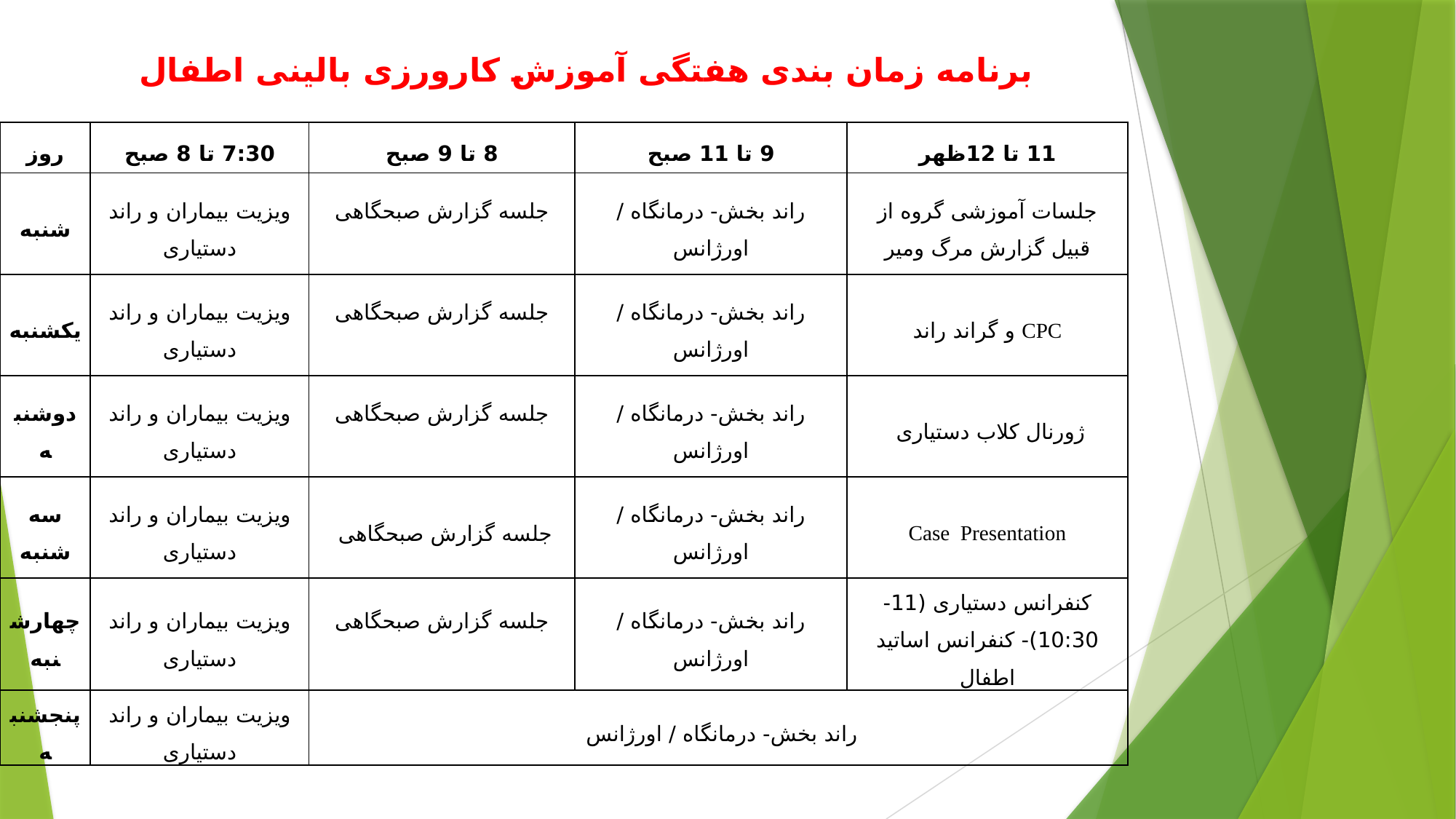

# برنامه زمان بندی هفتگی آموزش كارورزی بالینی اطفال
| روز | 7:30 تا 8 صبح | 8 تا 9 صبح | 9 تا 11 صبح | 11 تا 12ظهر |
| --- | --- | --- | --- | --- |
| شنبه | ویزیت بیماران و راند دستیاری | جلسه گزارش صبحگاهی | راند بخش- درمانگاه / اورژانس | جلسات آموزشی گروه از قبیل گزارش مرگ ومیر |
| یكشنبه | ویزیت بیماران و راند دستیاری | جلسه گزارش صبحگاهی | راند بخش- درمانگاه / اورژانس | CPC و گراند راند |
| دوشنبه | ویزیت بیماران و راند دستیاری | جلسه گزارش صبحگاهی | راند بخش- درمانگاه / اورژانس | ژورنال کلاب دستیاری |
| سه شنبه | ویزیت بیماران و راند دستیاری | جلسه گزارش صبحگاهی | راند بخش- درمانگاه / اورژانس | Case Presentation |
| چهارشنبه | ویزیت بیماران و راند دستیاری | جلسه گزارش صبحگاهی | راند بخش- درمانگاه / اورژانس | کنفرانس دستیاری (11-10:30)- كنفرانس اساتید اطفال |
| پنجشنبه | ویزیت بیماران و راند دستیاری | راند بخش- درمانگاه / اورژانس |  |  |